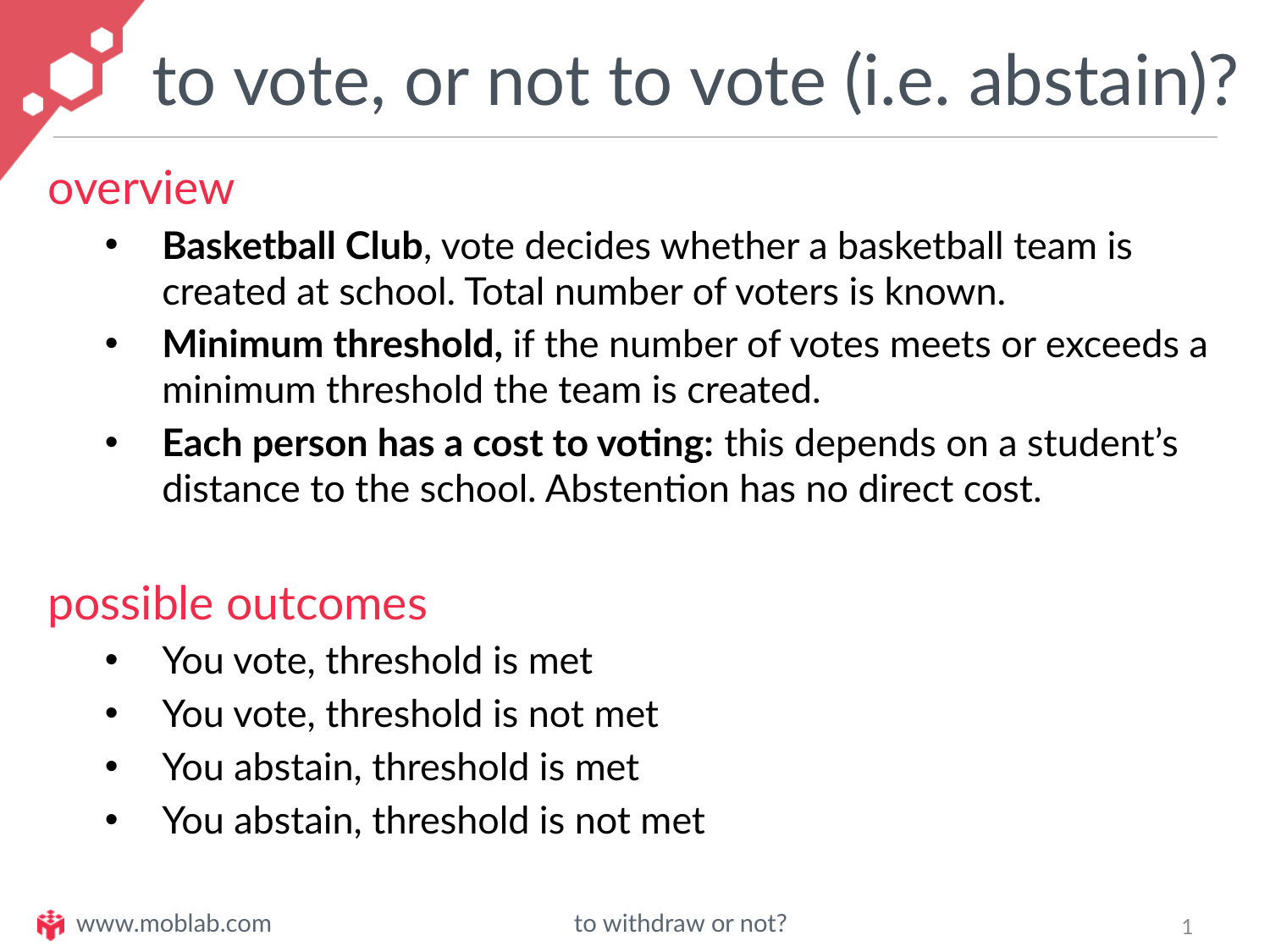

# to vote, or not to vote (i.e. abstain)?
overview
Basketball Club, vote decides whether a basketball team is created at school. Total number of voters is known.
Minimum threshold, if the number of votes meets or exceeds a minimum threshold the team is created.
Each person has a cost to voting: this depends on a student’s distance to the school. Abstention has no direct cost.

possible outcomes
You vote, threshold is met
You vote, threshold is not met
You abstain, threshold is met
You abstain, threshold is not met

www.moblab.com
to withdraw or not?
1